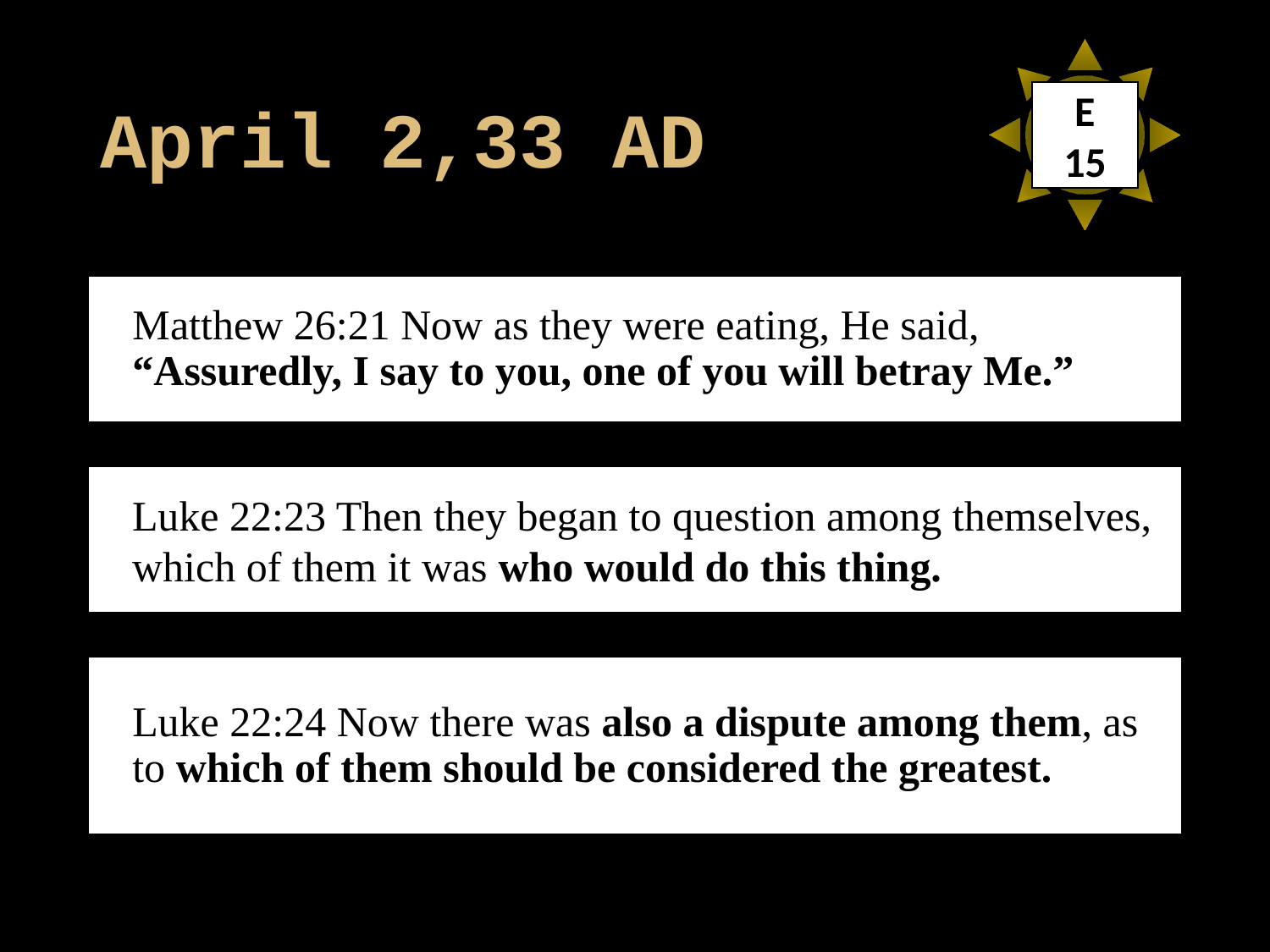

# April 2,33 AD
E
15
Matthew 26:21 Now as they were eating, He said, “Assuredly, I say to you, one of you will betray Me.”
Luke 22:23 Then they began to question among themselves, which of them it was who would do this thing.
Luke 22:24 Now there was also a dispute among them, as to which of them should be considered the greatest.